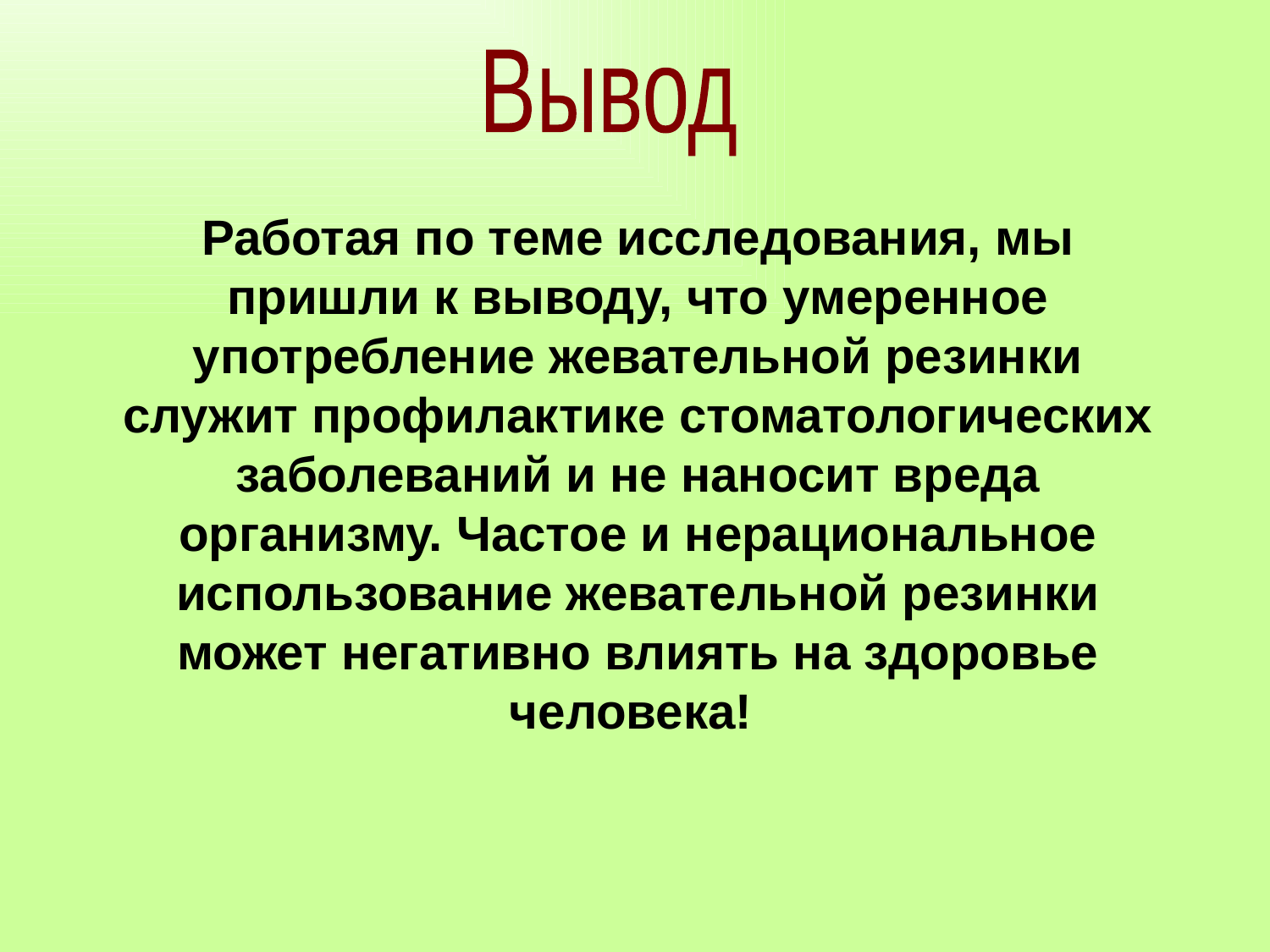

Вывод
Работая по теме исследования, мы пришли к выводу, что умеренное употребление жевательной резинки служит профилактике стоматологических заболеваний и не наносит вреда организму. Частое и нерациональное использование жевательной резинки может негативно влиять на здоровье человека!